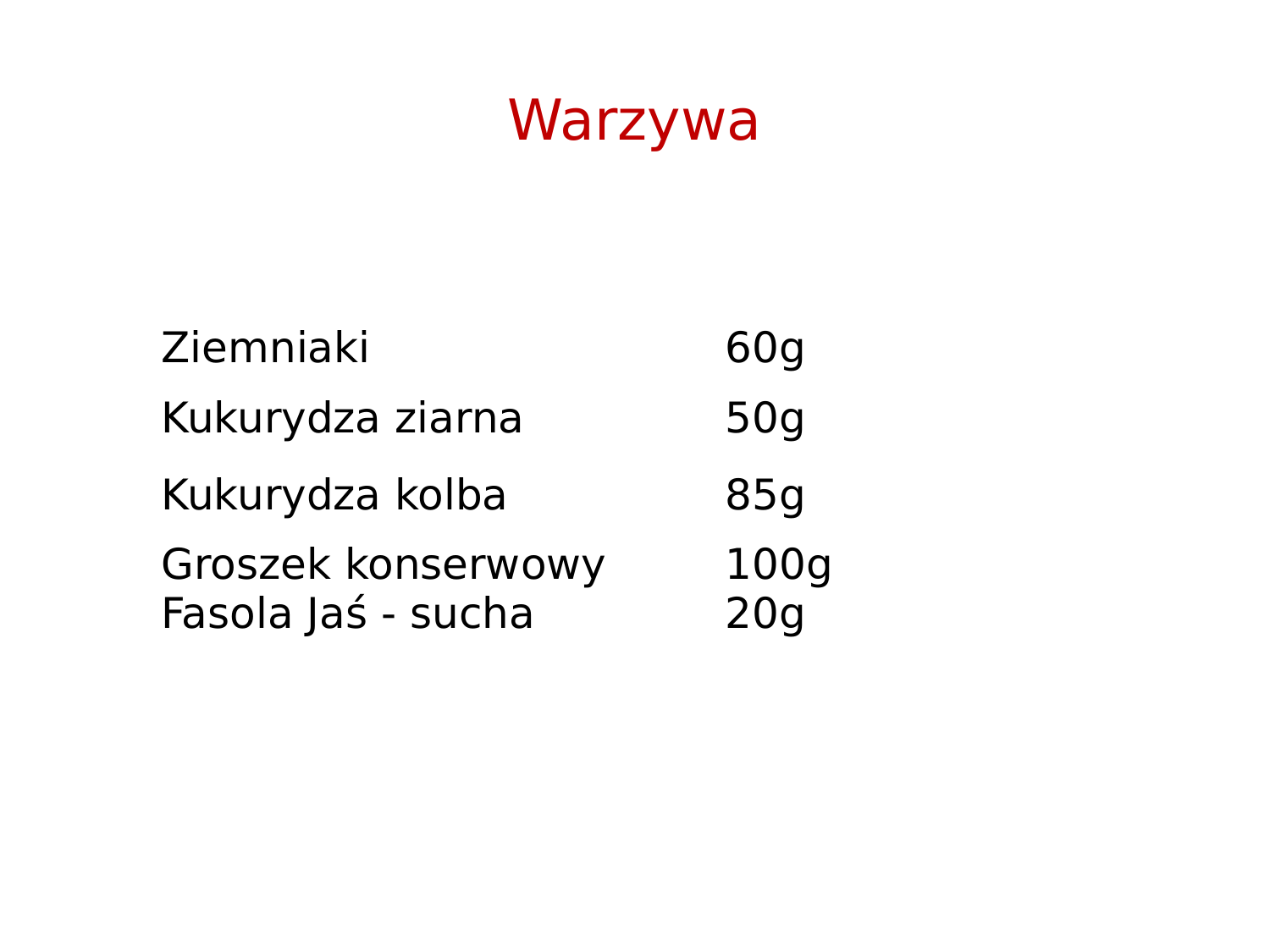

# Warzywa
| PRODUKT | ILOŚĆ |
| --- | --- |
| Ziemniaki | 60g |
| Kukurydza ziarna | 50g |
| Kukurydza kolba | 85g |
| Groszek konserwowy Fasola Jaś - sucha | 100g 20g |